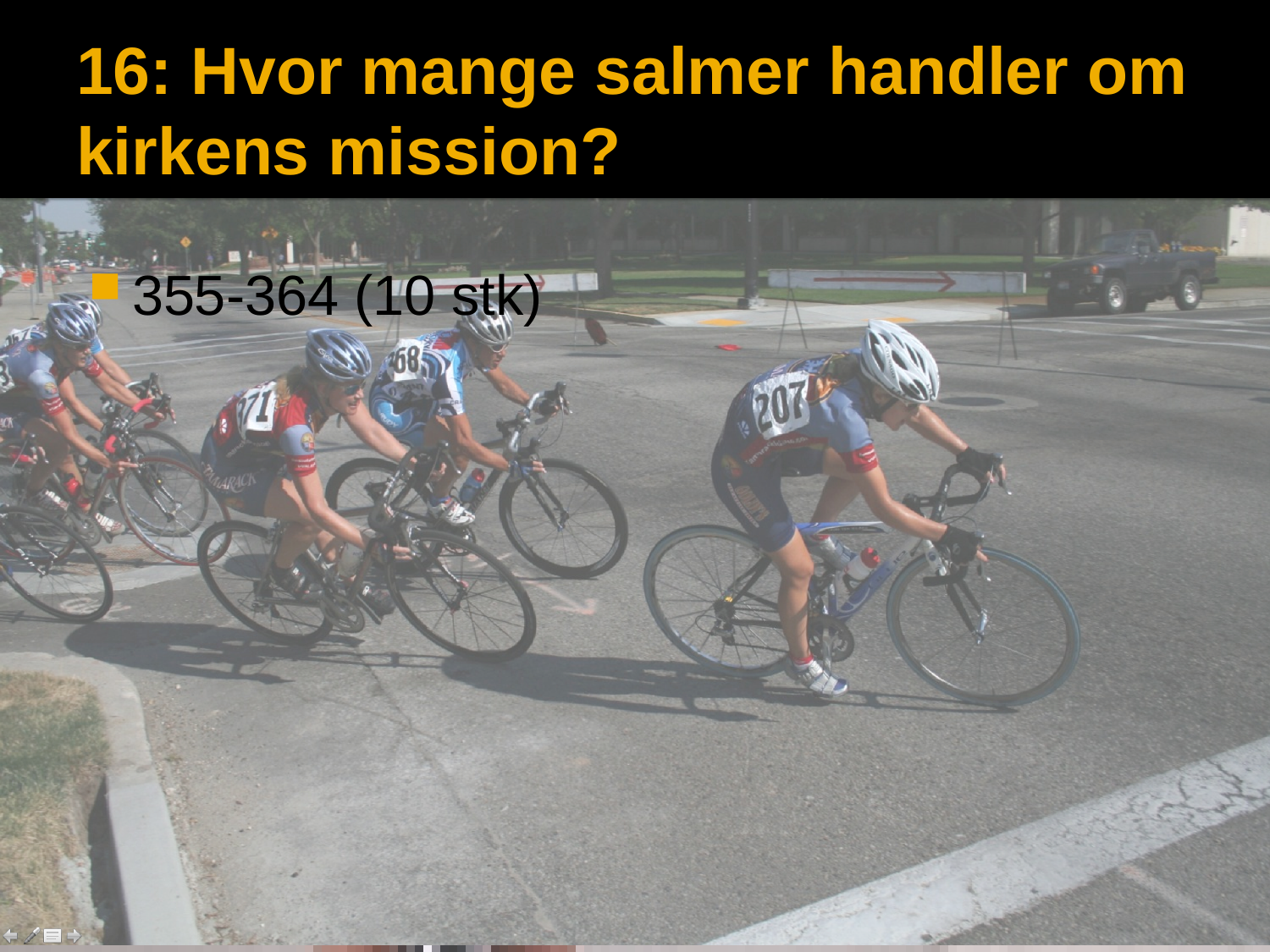

# 16: Hvor mange salmer handler om kirkens mission?
355-364 (10 stk)